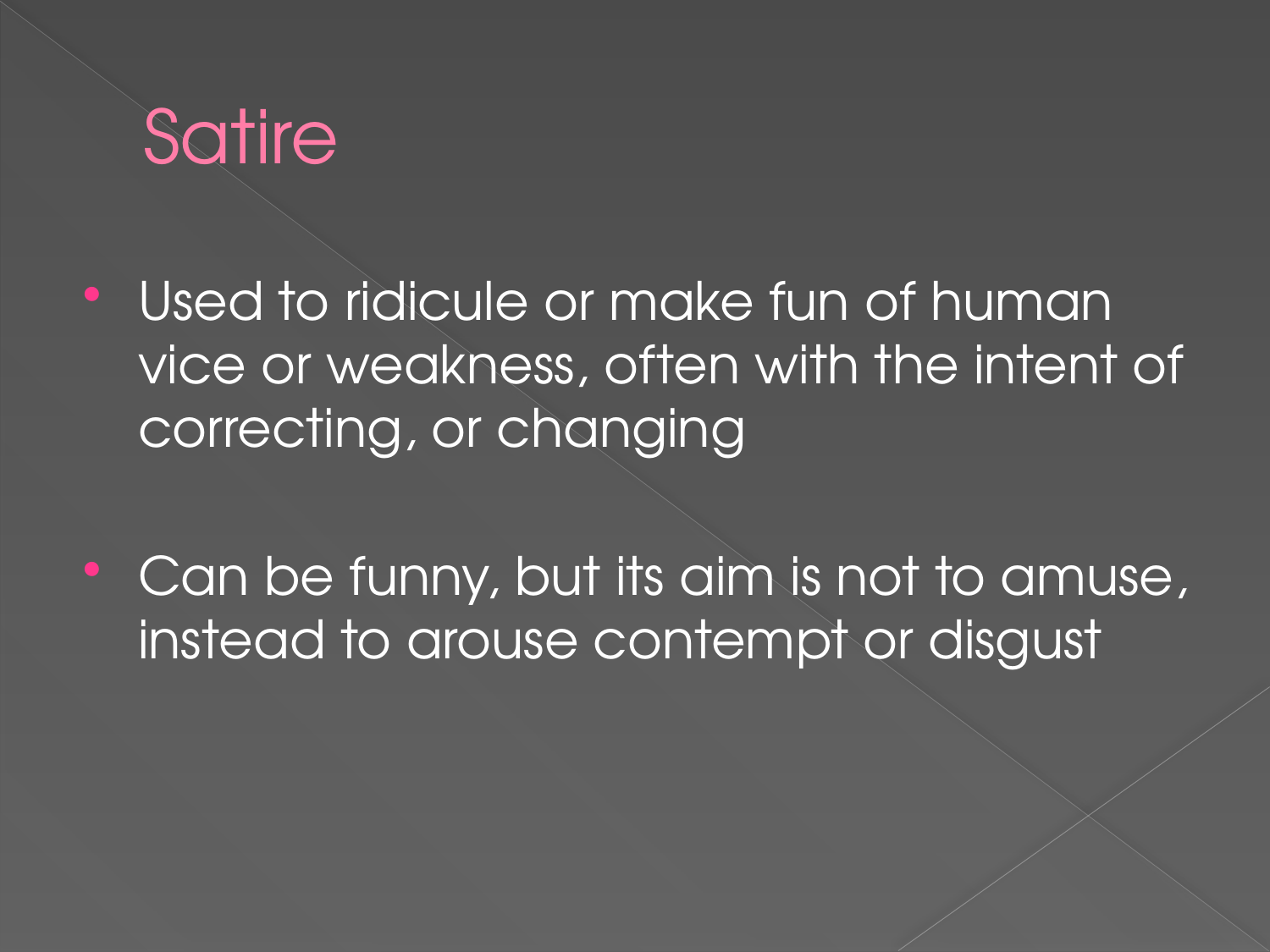

# Satire
Used to ridicule or make fun of human vice or weakness, often with the intent of correcting, or changing

Can be funny, but its aim is not to amuse, instead to arouse contempt or disgust